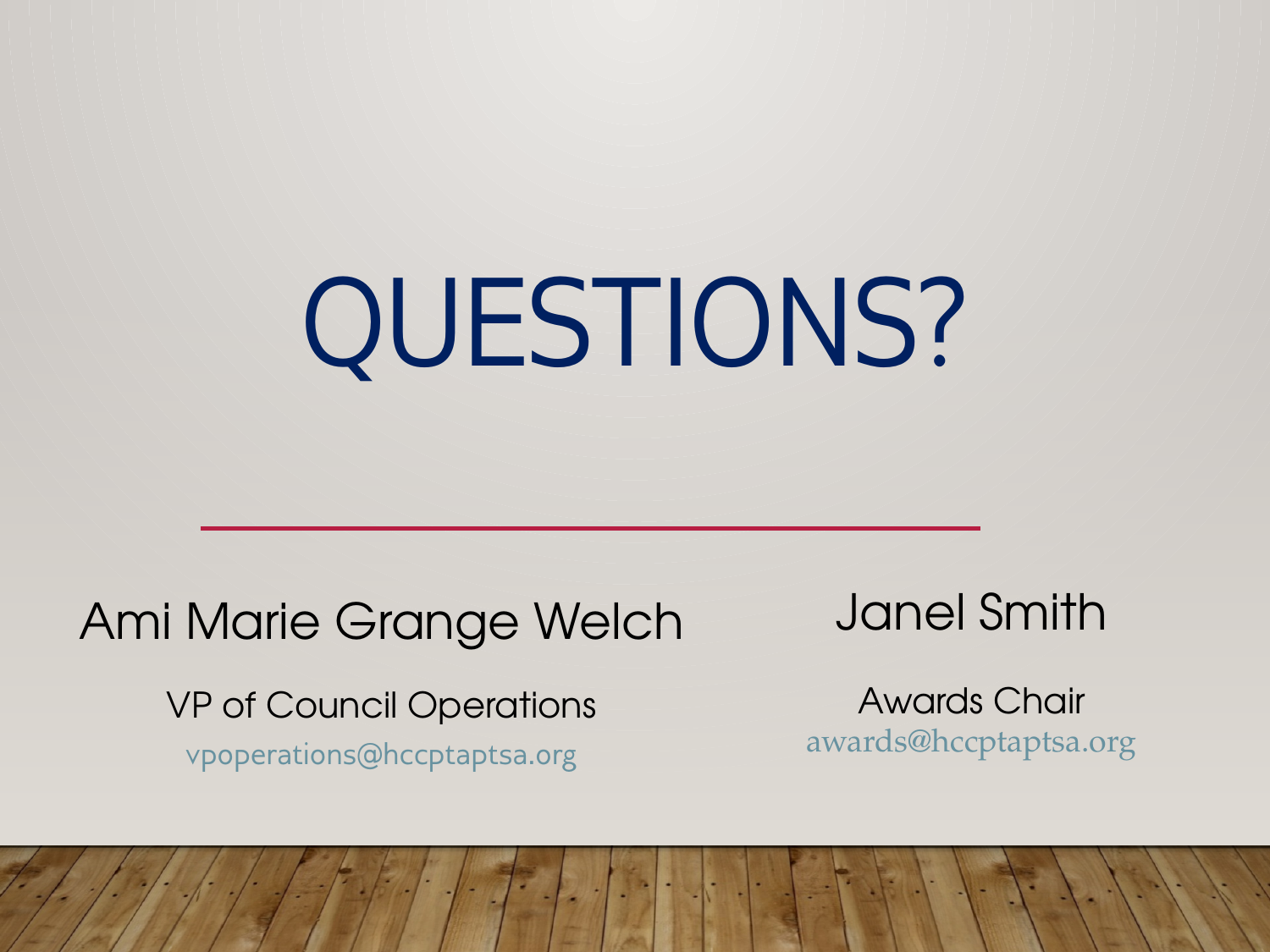

# Questions?
Ami Marie Grange Welch

VP of Council Operations
vpoperations@hccptaptsa.org
Janel Smith

Awards Chair
awards@hccptaptsa.org